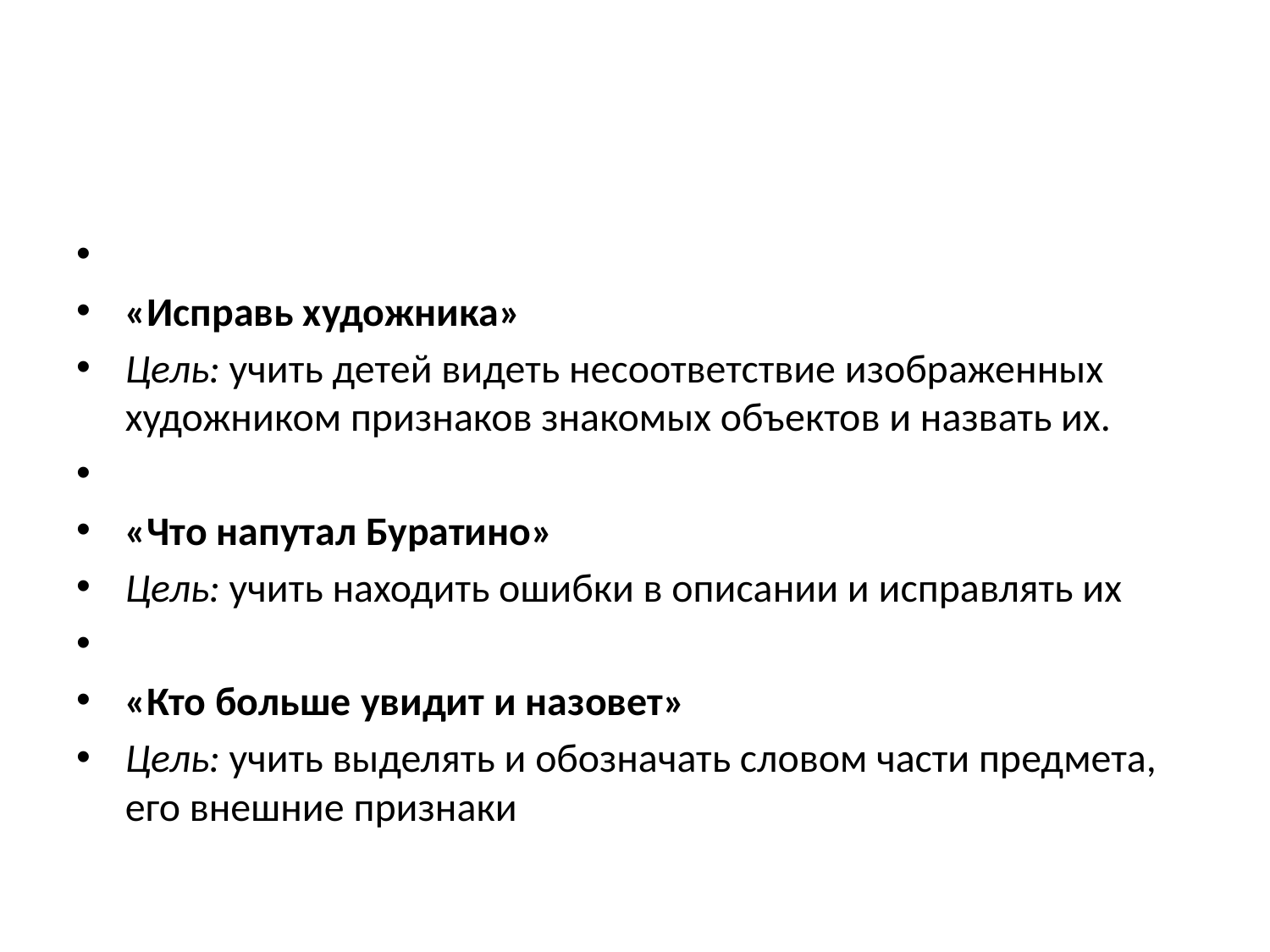

#

«Исправь художника»
Цель: учить детей видеть несоответствие изображенных художником признаков знакомых объектов и назвать их.

«Что напутал Буратино»
Цель: учить находить ошибки в описании и исправлять их

«Кто больше увидит и назовет»
Цель: учить выделять и обозначать словом части предмета, его внешние признаки